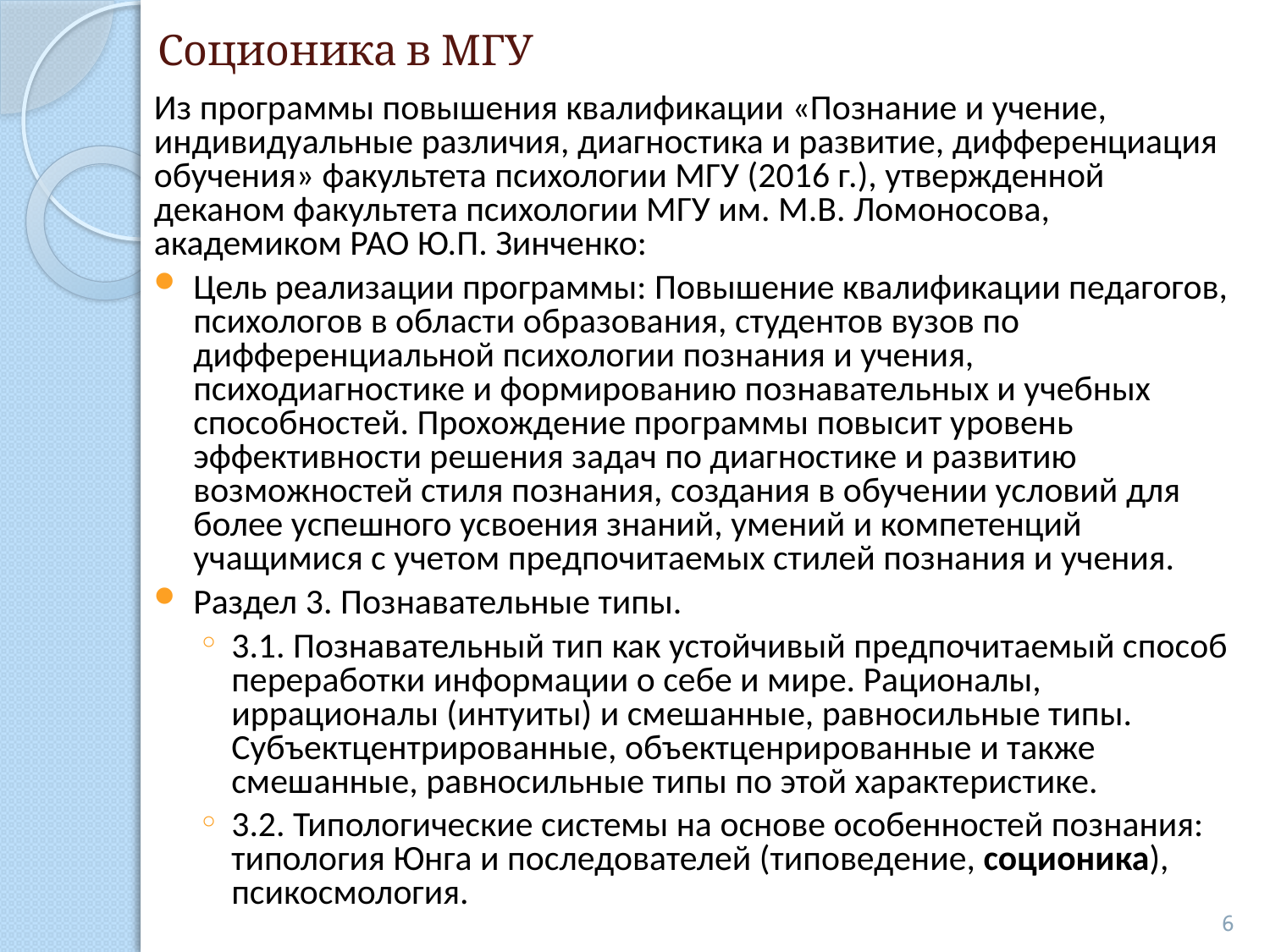

# Соционика в МГУ
Из программы повышения квалификации «Познание и учение, индивидуальные различия, диагностика и развитие, дифференциация обучения» факультета психологии МГУ (2016 г.), утвержденной деканом факультета психологии МГУ им. М.В. Ломоносова, академиком РАО Ю.П. Зинченко:
Цель реализации программы: Повышение квалификации педагогов, психологов в области образования, студентов вузов по дифференциальной психологии познания и учения, психодиагностике и формированию познавательных и учебных способностей. Прохождение программы повысит уровень эффективности решения задач по диагностике и развитию возможностей стиля познания, создания в обучении условий для более успешного усвоения знаний, умений и компетенций учащимися с учетом предпочитаемых стилей познания и учения.
Раздел 3. Познавательные типы.
3.1. Познавательный тип как устойчивый предпочитаемый способ переработки информации о себе и мире. Рационалы, иррационалы (интуиты) и смешанные, равносильные типы. Субъектцентрированные, объектценрированные и также смешанные, равносильные типы по этой характеристике.
3.2. Типологические системы на основе особенностей познания: типология Юнга и последователей (типоведение, соционика), псикосмология.
6